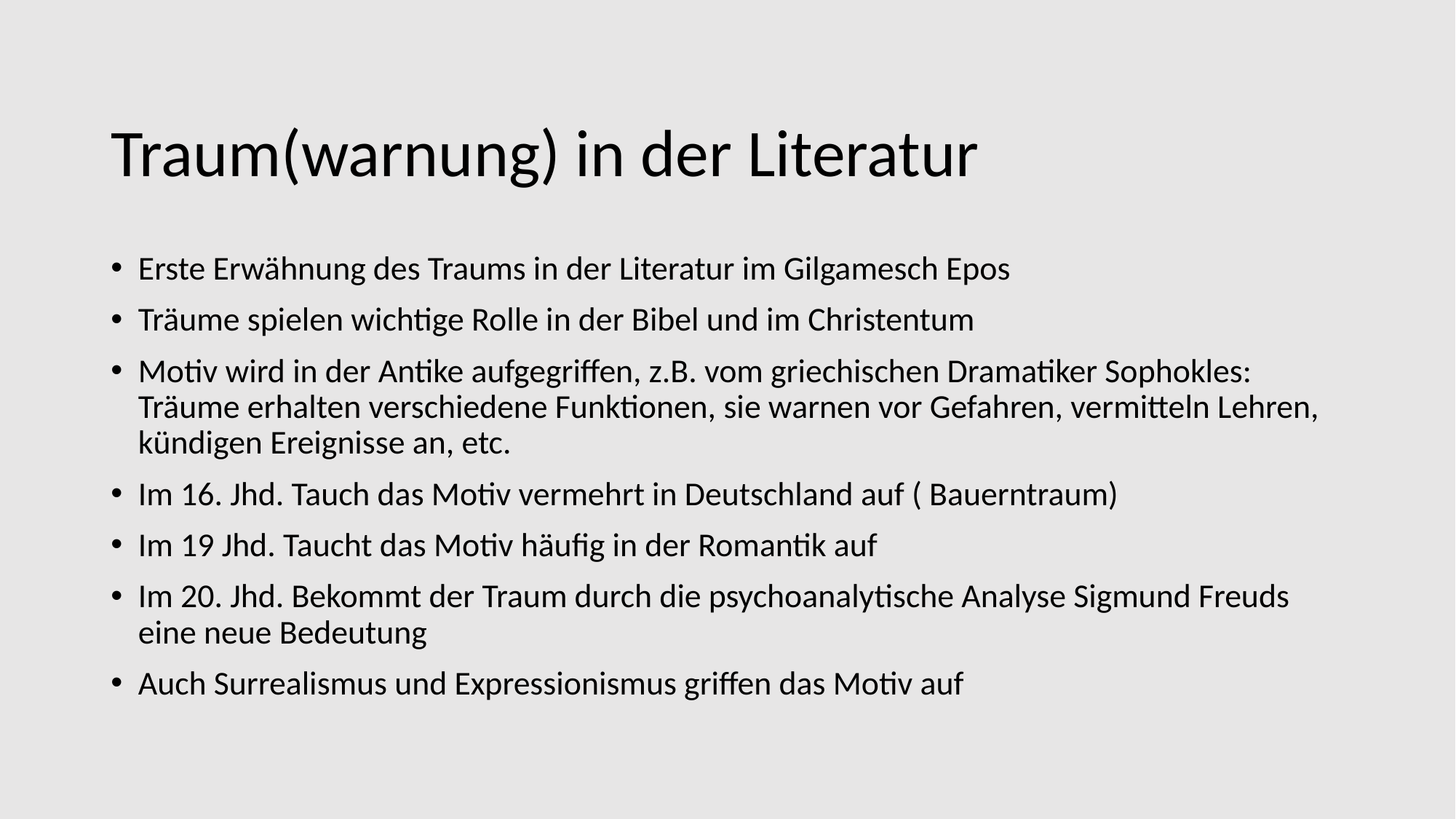

# Traum(warnung) in der Literatur
Erste Erwähnung des Traums in der Literatur im Gilgamesch Epos
Träume spielen wichtige Rolle in der Bibel und im Christentum
Motiv wird in der Antike aufgegriffen, z.B. vom griechischen Dramatiker Sophokles: Träume erhalten verschiedene Funktionen, sie warnen vor Gefahren, vermitteln Lehren, kündigen Ereignisse an, etc.
Im 16. Jhd. Tauch das Motiv vermehrt in Deutschland auf ( Bauerntraum)
Im 19 Jhd. Taucht das Motiv häufig in der Romantik auf
Im 20. Jhd. Bekommt der Traum durch die psychoanalytische Analyse Sigmund Freuds eine neue Bedeutung
Auch Surrealismus und Expressionismus griffen das Motiv auf